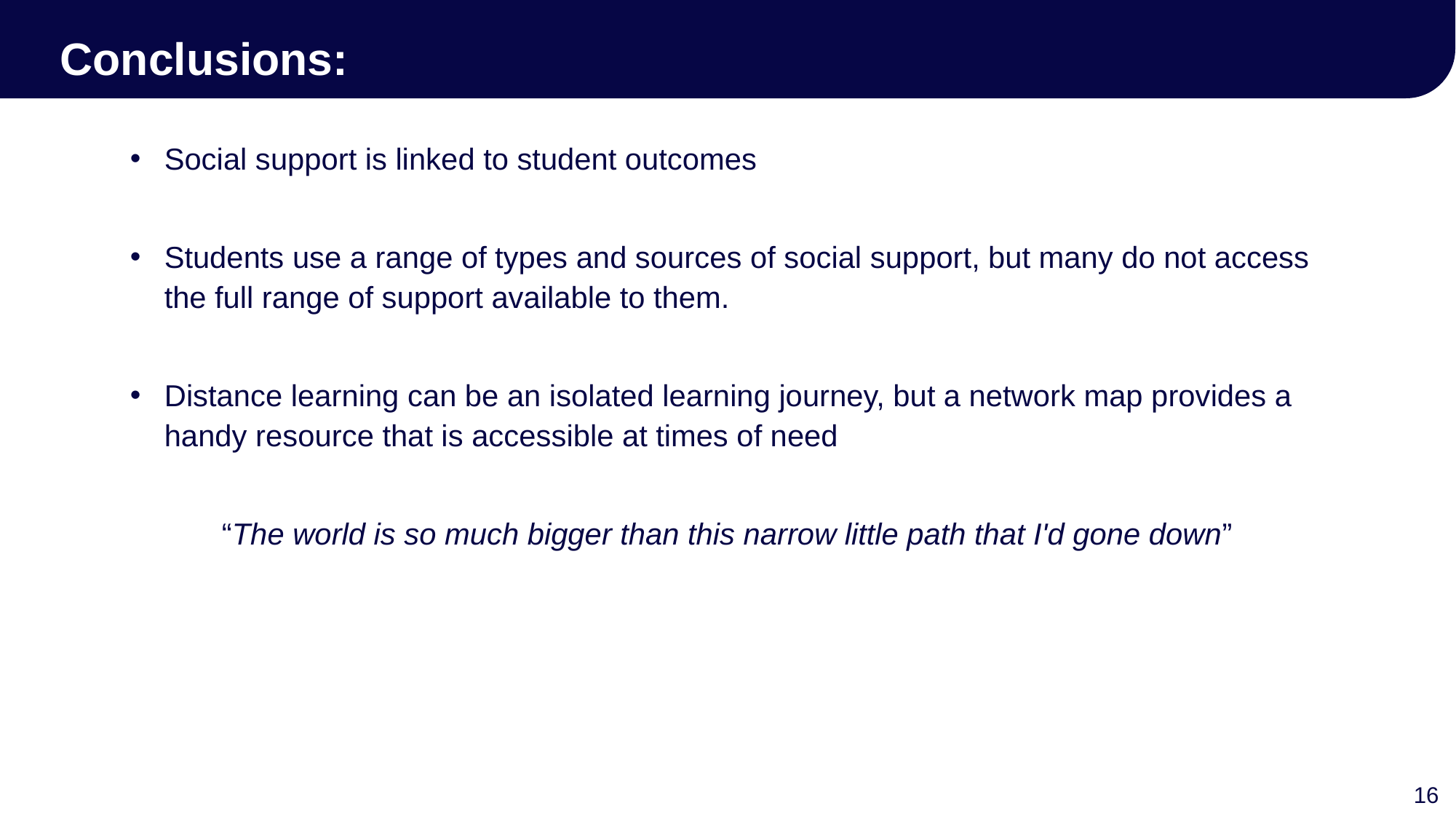

Conclusions:
Social support is linked to student outcomes

Students use a range of types and sources of social support, but many do not access the full range of support available to them.

Distance learning can be an isolated learning journey, but a network map provides a handy resource that is accessible at times of need

“The world is so much bigger than this narrow little path that I'd gone down”